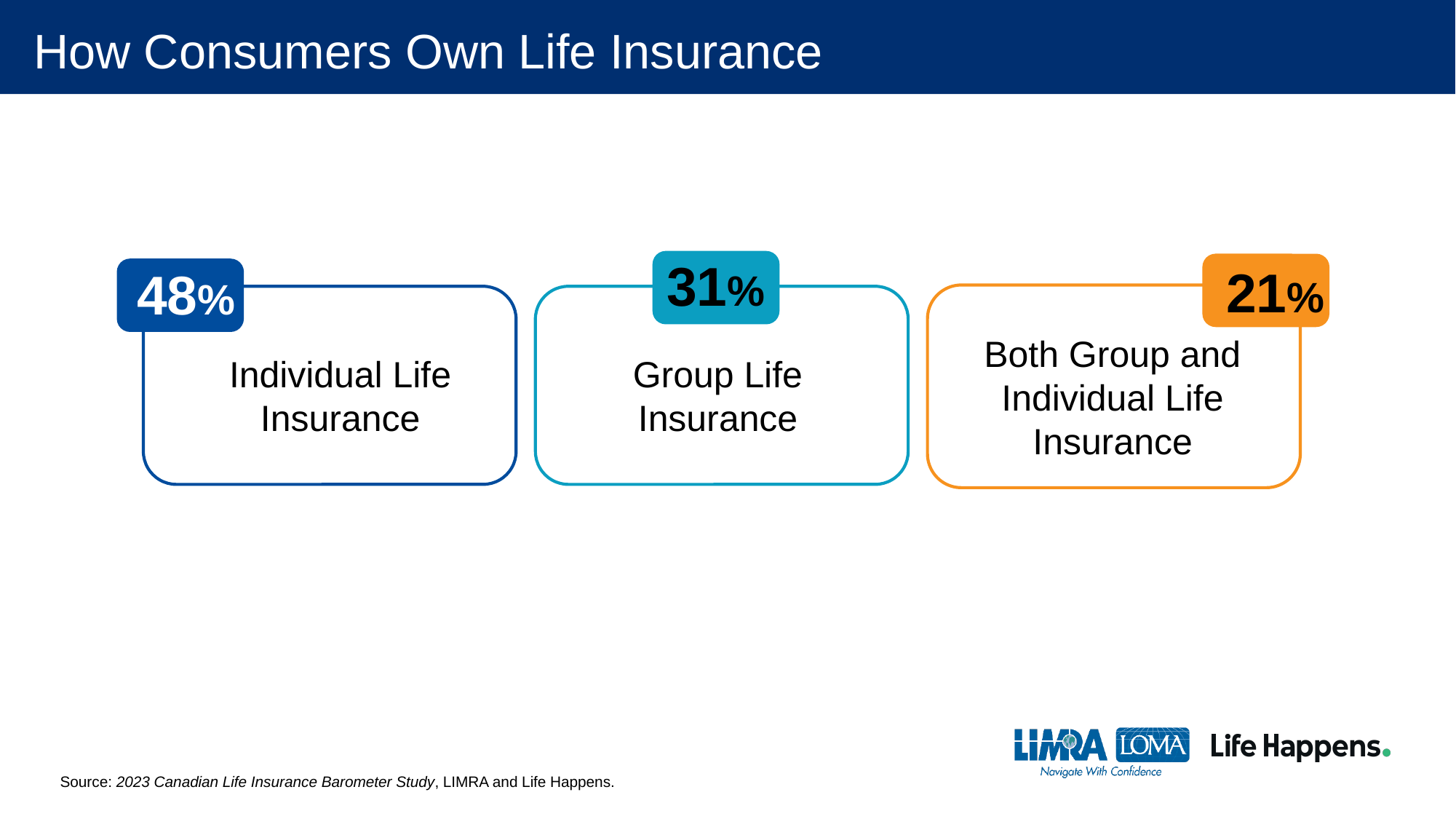

# How Consumers Own Life Insurance

31%
21%
48%
Both Group and Individual Life Insurance
Individual Life Insurance
Group Life Insurance
Source: 2023 Canadian Life Insurance Barometer Study, LIMRA and Life Happens.